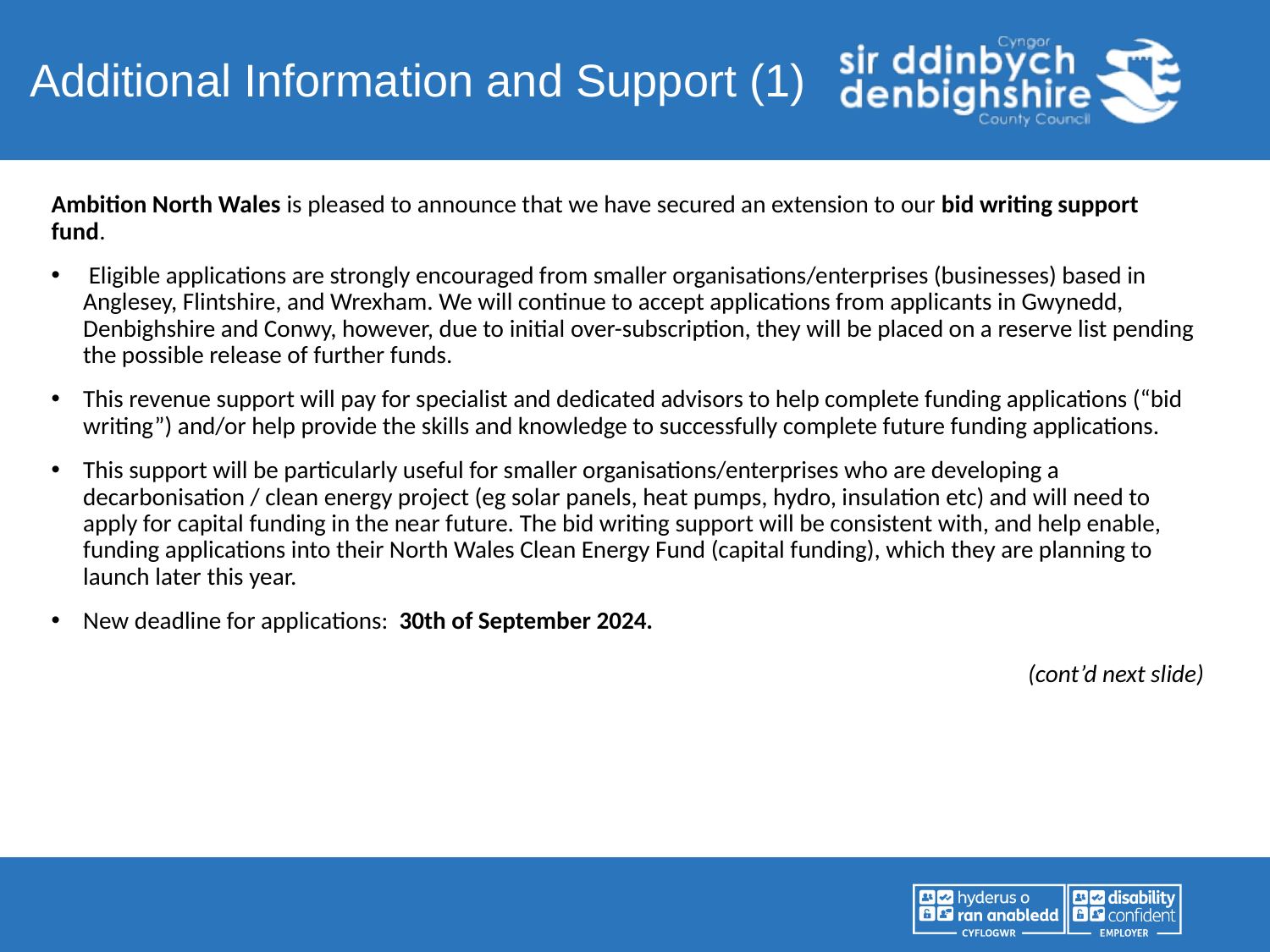

Additional Information and Support (1)

Ambition North Wales is pleased to announce that we have secured an extension to our bid writing support fund.
 Eligible applications are strongly encouraged from smaller organisations/enterprises (businesses) based in Anglesey, Flintshire, and Wrexham. We will continue to accept applications from applicants in Gwynedd, Denbighshire and Conwy, however, due to initial over-subscription, they will be placed on a reserve list pending the possible release of further funds.
This revenue support will pay for specialist and dedicated advisors to help complete funding applications (“bid writing”) and/or help provide the skills and knowledge to successfully complete future funding applications.
This support will be particularly useful for smaller organisations/enterprises who are developing a decarbonisation / clean energy project (eg solar panels, heat pumps, hydro, insulation etc) and will need to apply for capital funding in the near future. The bid writing support will be consistent with, and help enable, funding applications into their North Wales Clean Energy Fund (capital funding), which they are planning to launch later this year.
New deadline for applications:  30th of September 2024.

(cont’d next slide)